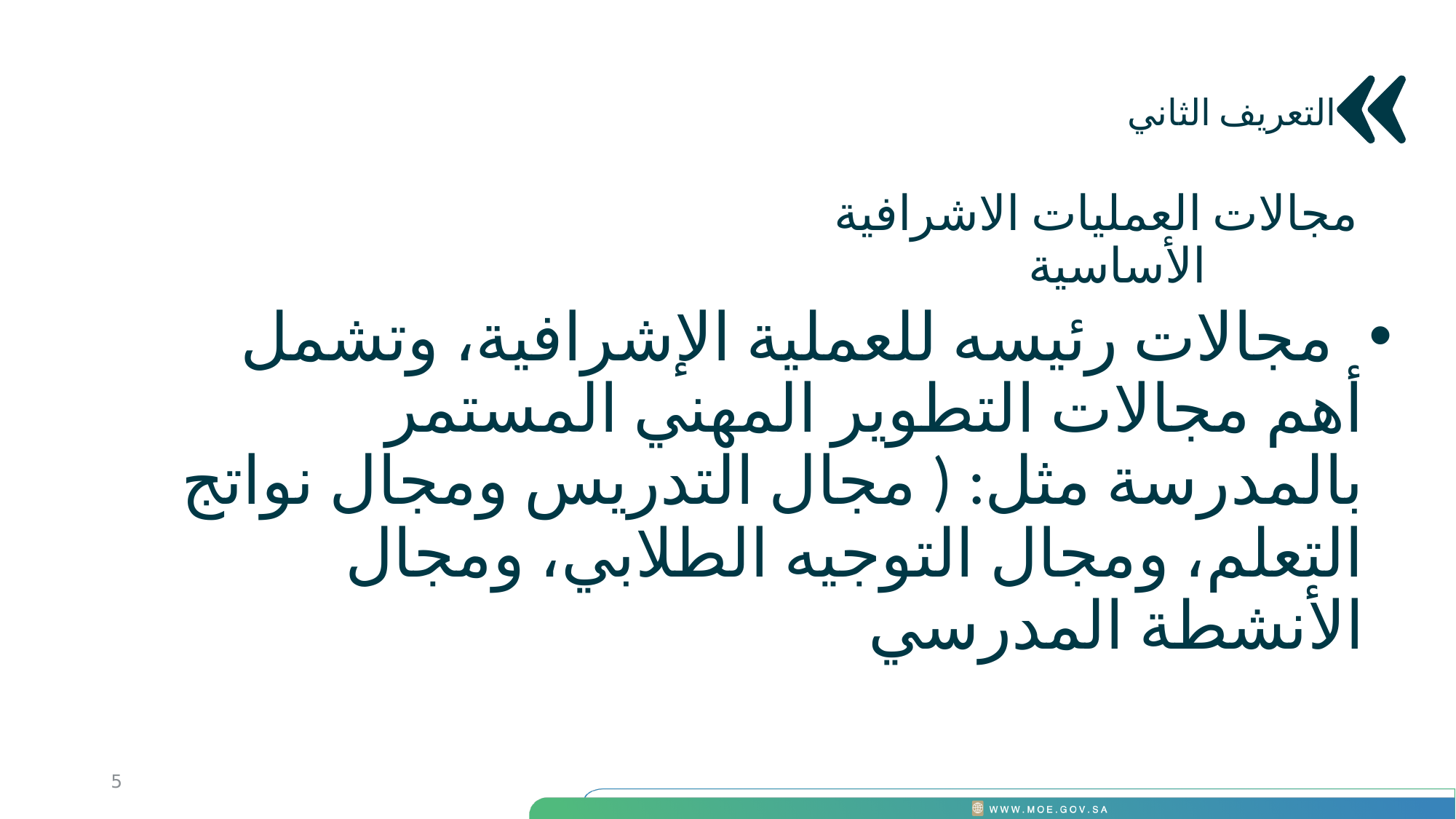

التعريف الثاني
مجالات العمليات الاشرافية الأساسية
  مجالات رئيسه للعملية الإشرافية، وتشمل أهم مجالات التطوير المهني المستمر بالمدرسة مثل: ( مجال التدريس ومجال نواتج التعلم، ومجال التوجيه الطلابي، ومجال الأنشطة المدرسي

5